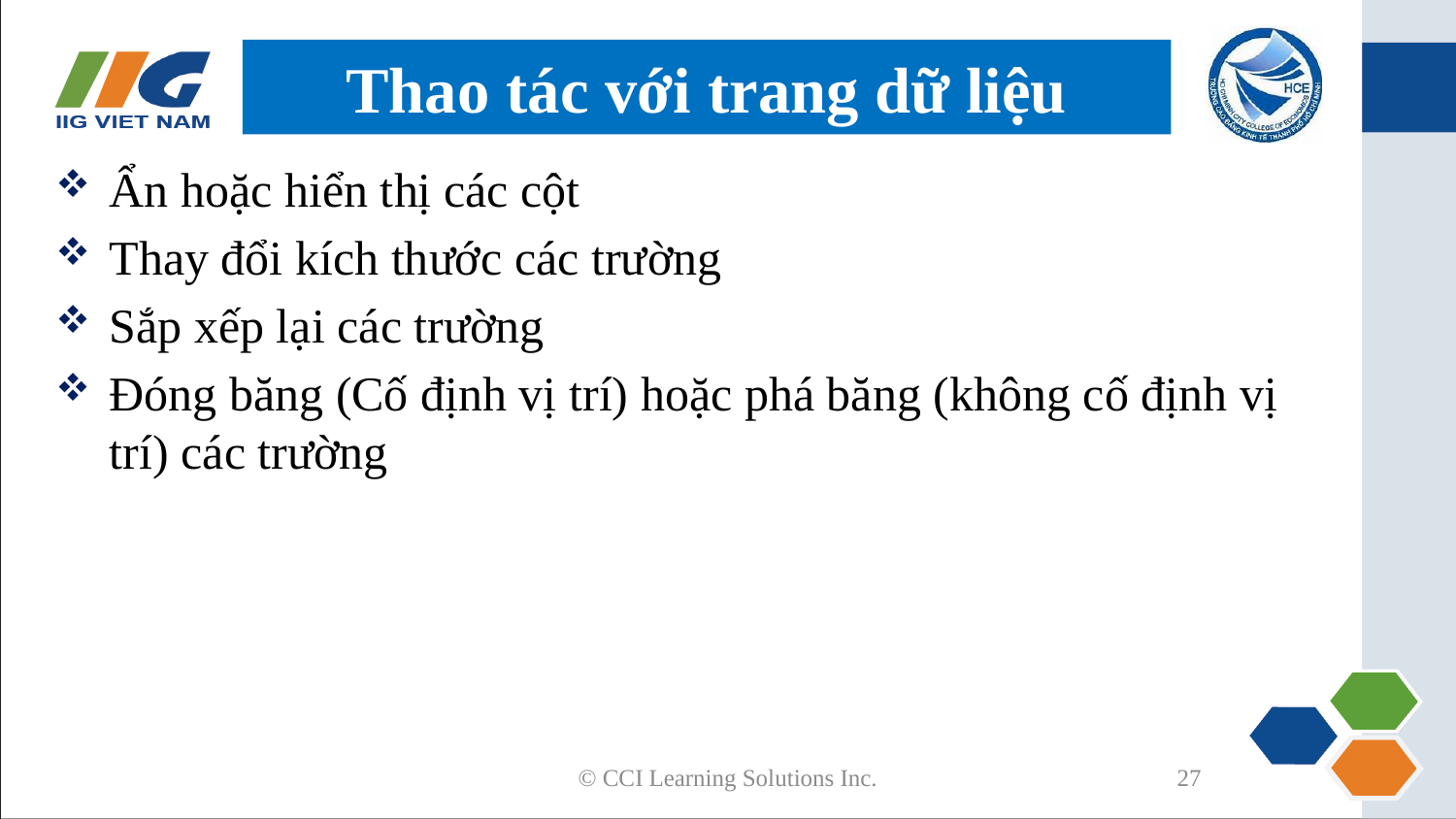

# Thao tác với trang dữ liệu
Ẩn hoặc hiển thị các cột
Thay đổi kích thước các trường
Sắp xếp lại các trường
Đóng băng (Cố định vị trí) hoặc phá băng (không cố định vị trí) các trường

© CCI Learning Solutions Inc.
27